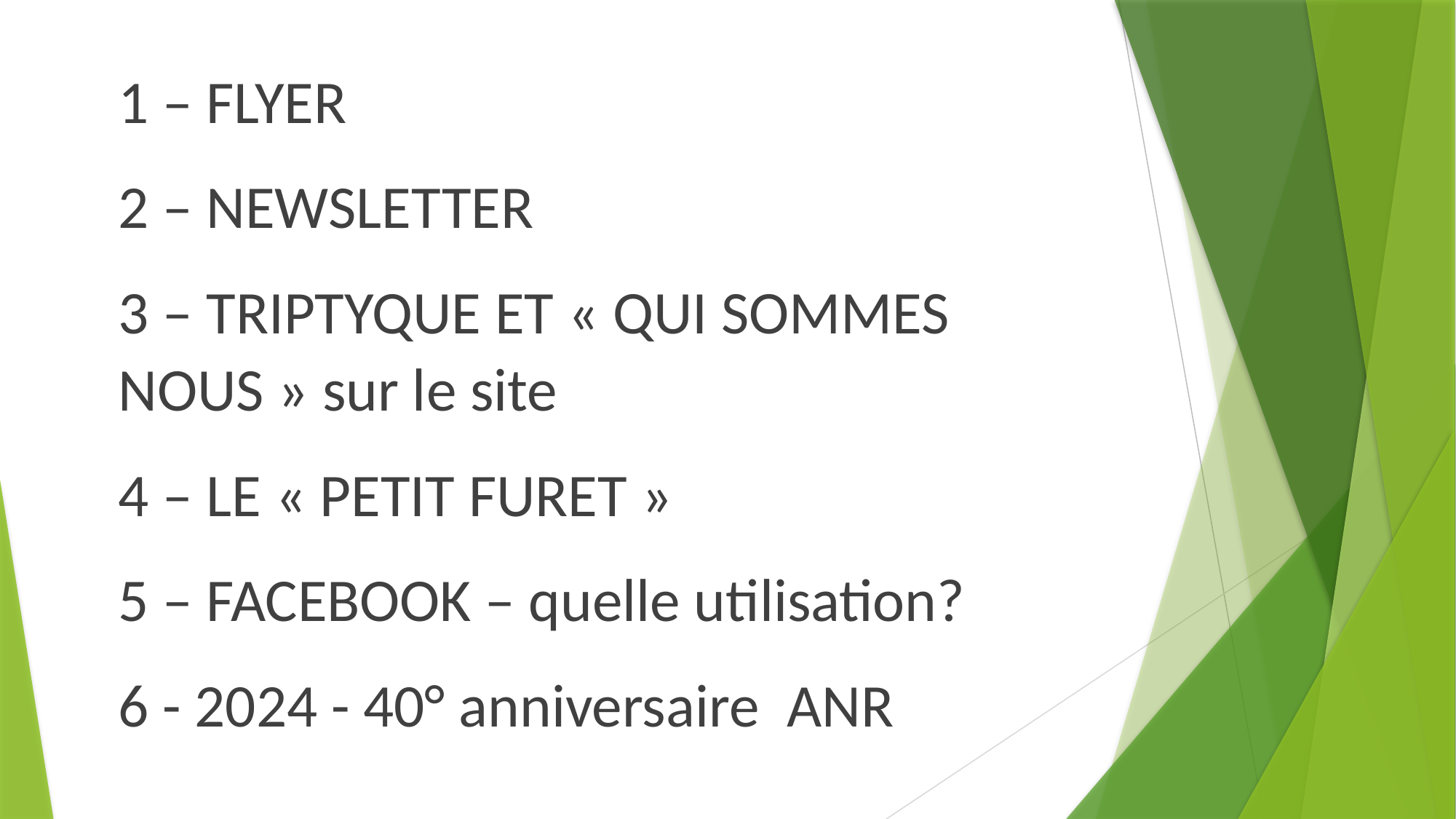

1 – FLYER
2 – NEWSLETTER
3 – TRIPTYQUE ET « QUI SOMMES NOUS » sur le site
4 – LE « PETIT FURET »
5 – FACEBOOK – quelle utilisation?
6 - 2024 - 40° anniversaire  ANR